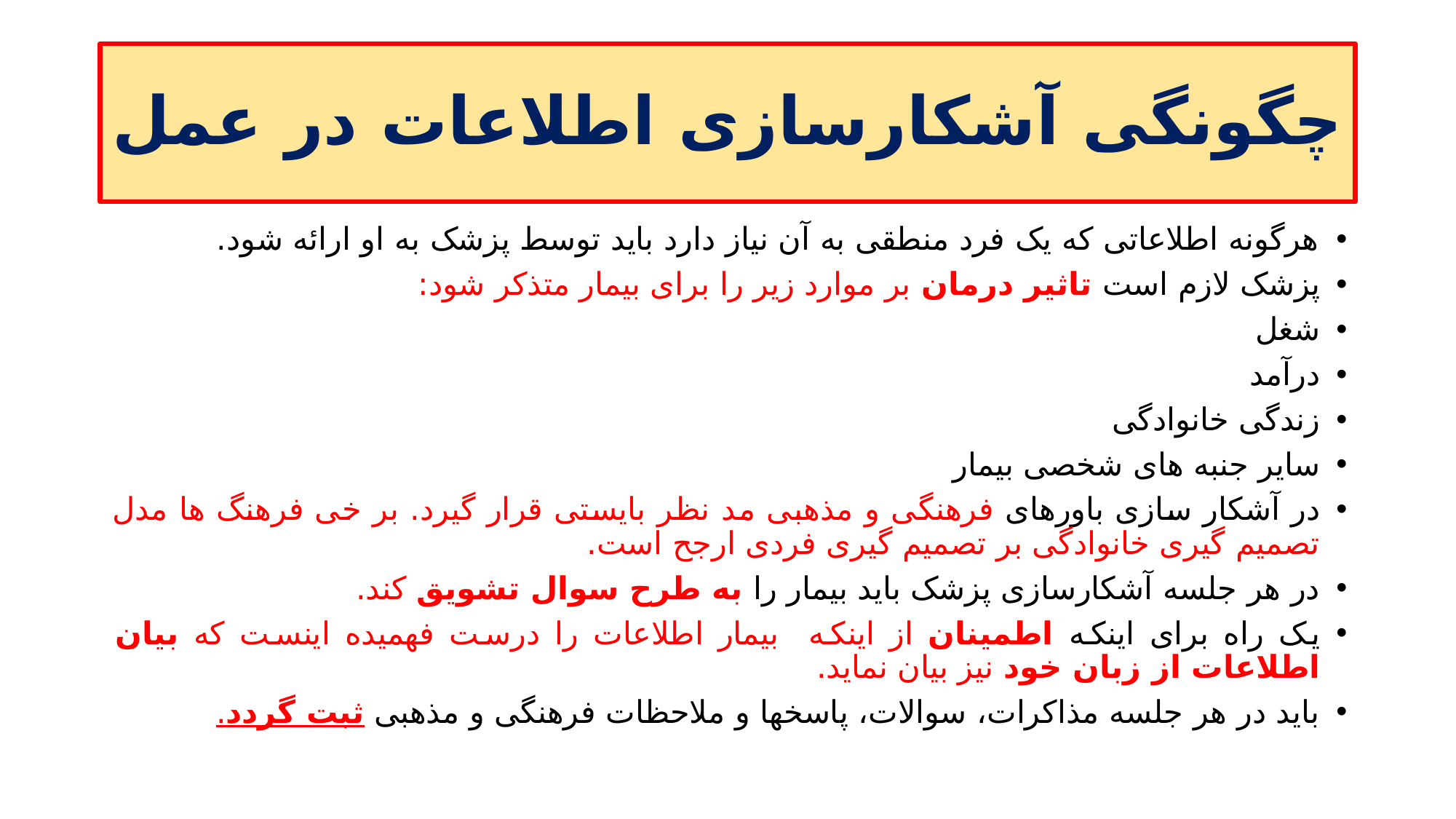

# چگونگی آشکارسازی اطلاعات در عمل
هرگونه اطلاعاتی که یک فرد منطقی به آن نیاز دارد باید توسط پزشک به او ارائه شود.
پزشک لازم است تاثیر درمان بر موارد زیر را برای بیمار متذکر شود:
شغل
درآمد
زندگی خانوادگی
سایر جنبه های شخصی بیمار
در آشکار سازی باورهای فرهنگی و مذهبی مد نظر بایستی قرار گیرد. بر خی فرهنگ ها مدل تصمیم گیری خانوادگی بر تصمیم گیری فردی ارجح است.
در هر جلسه آشکارسازی پزشک باید بیمار را به طرح سوال تشویق کند.
یک راه برای اینکه اطمینان از اینکه  بیمار اطلاعات را درست فهمیده اینست که بیان اطلاعات از زبان خود نیز بیان نماید.
باید در هر جلسه مذاکرات، سوالات، پاسخها و ملاحظات فرهنگی و مذهبی ثبت گردد.